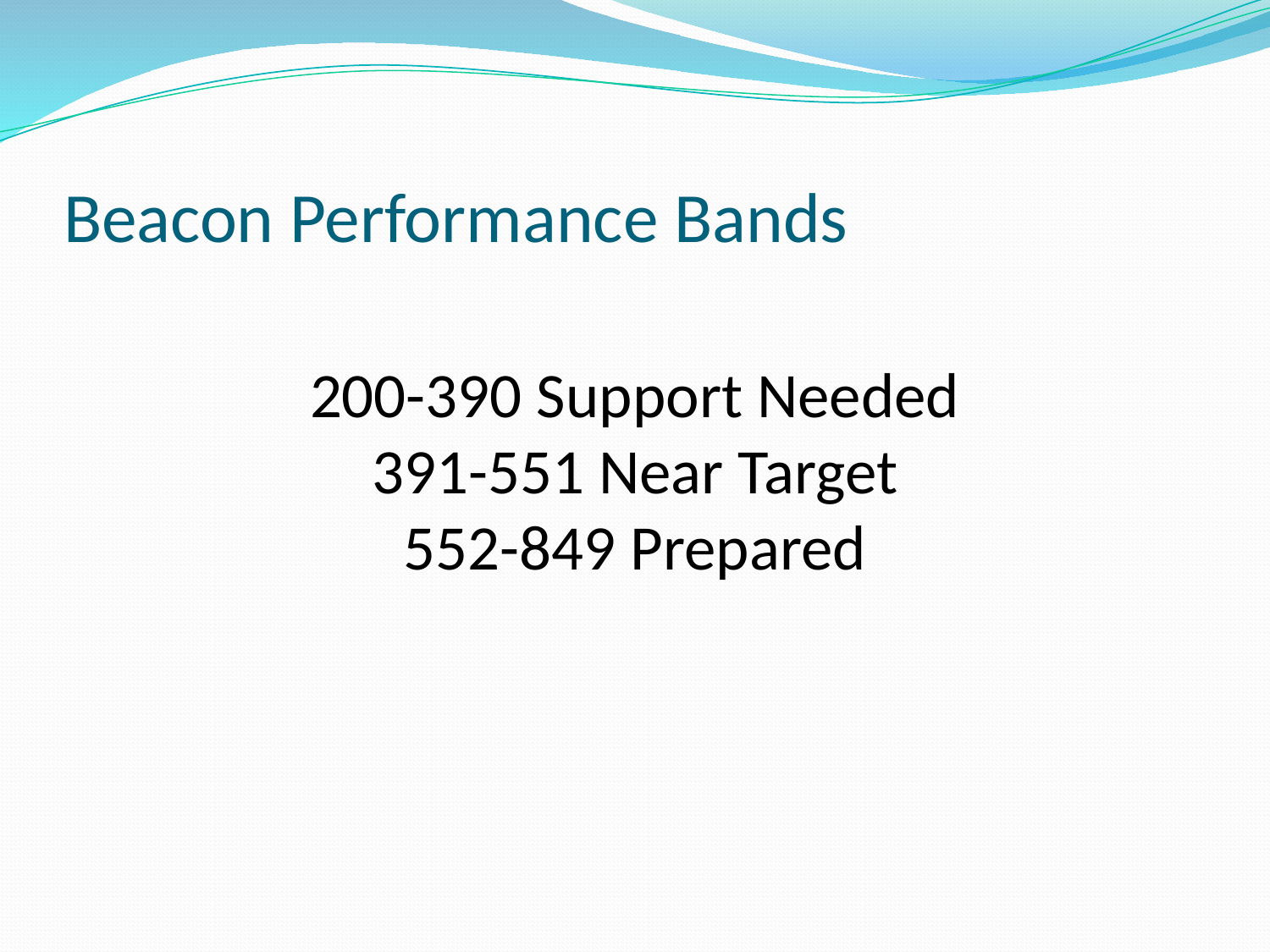

# Beacon Performance Bands

200-390 Support Needed
391-551 Near Target
552-849 Prepared